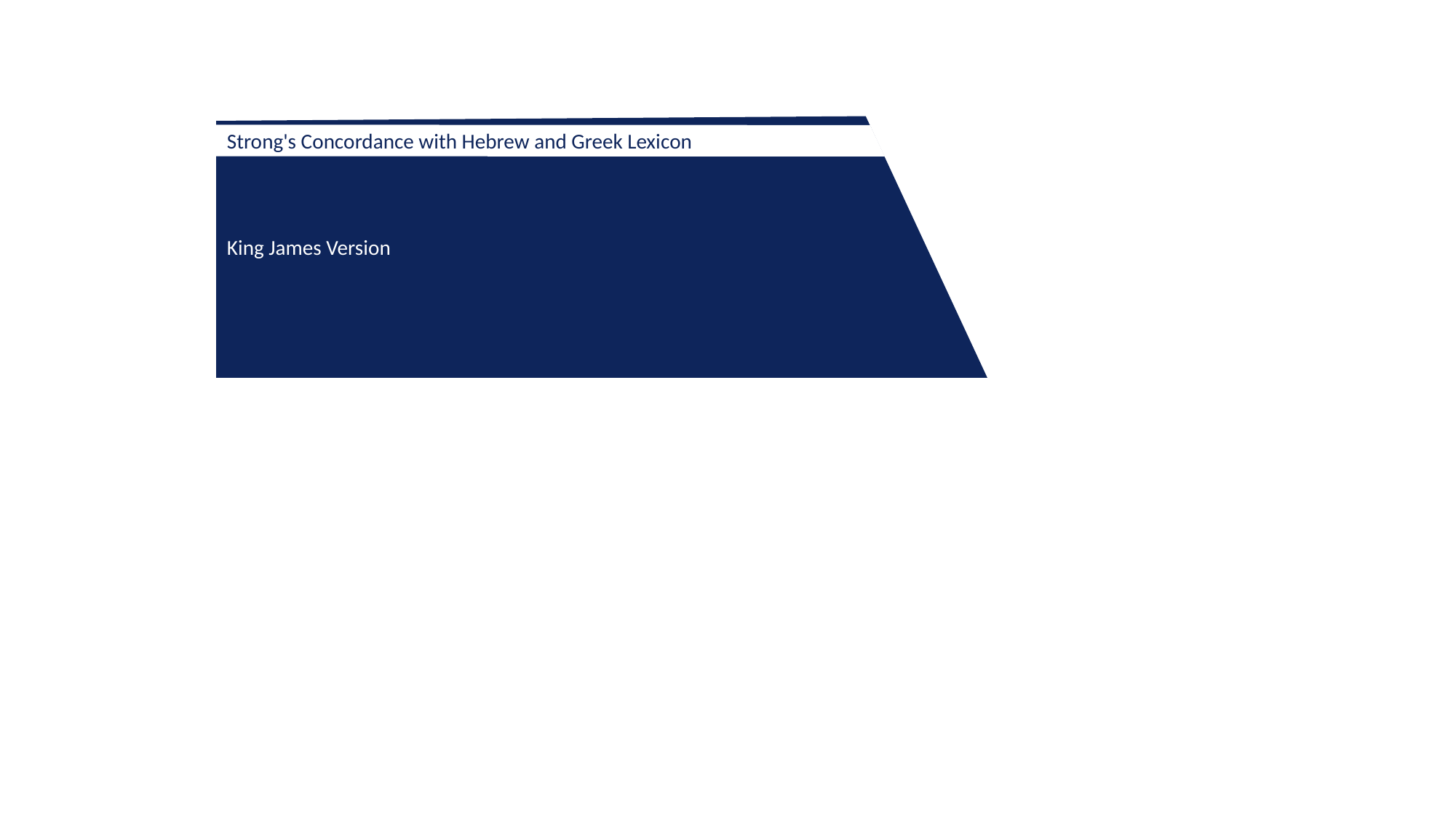

King James Version
Strong's Concordance with Hebrew and Greek Lexicon